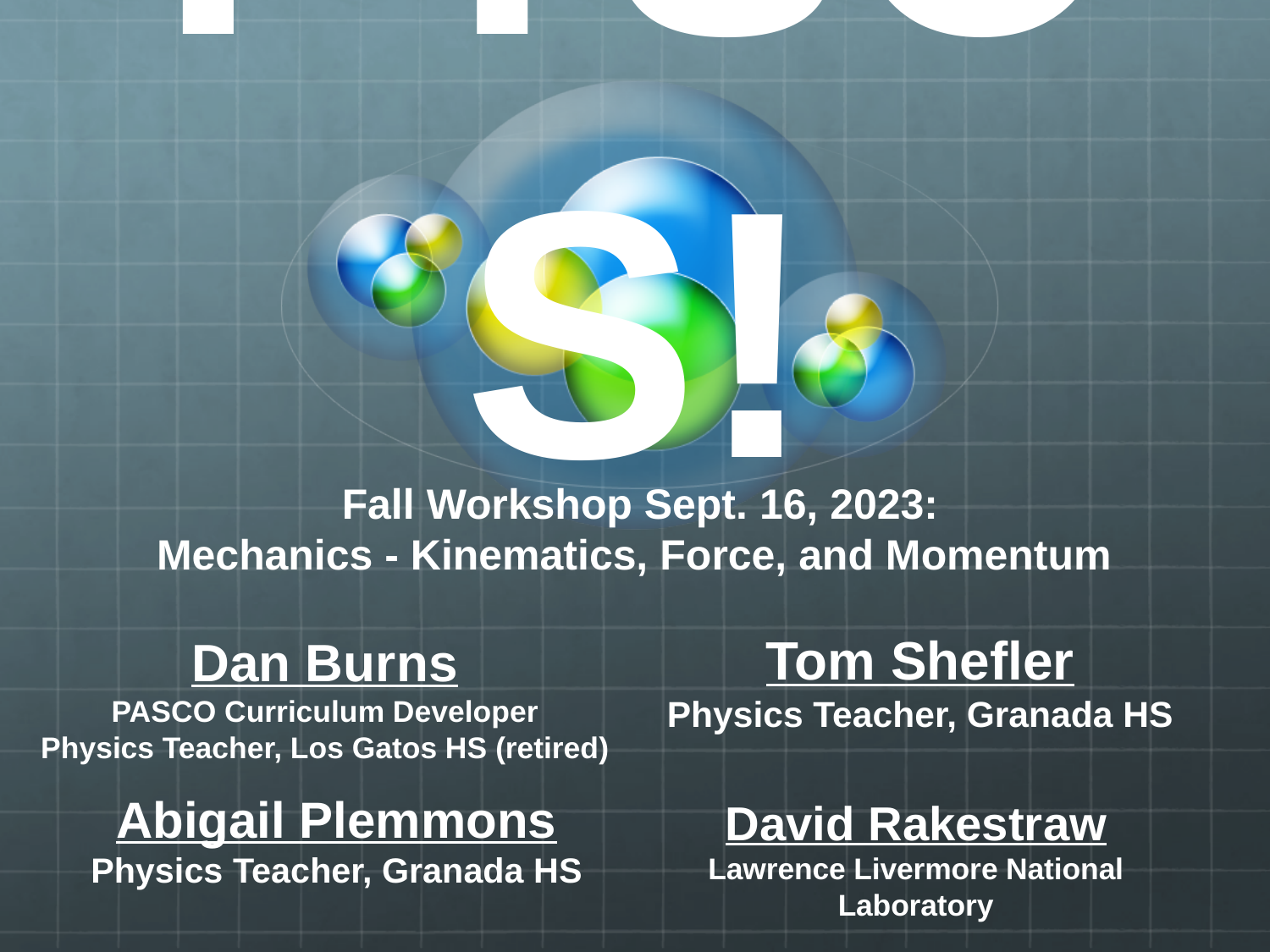

# Welcome to PTSOS!
Fall Workshop Sept. 16, 2023:
Mechanics - Kinematics, Force, and Momentum
Tom Shefler
Physics Teacher, Granada HS

Dan Burns
PASCO Curriculum Developer
Physics Teacher, Los Gatos HS (retired)
Abigail Plemmons
Physics Teacher, Granada HS

David Rakestraw
Lawrence Livermore National Laboratory